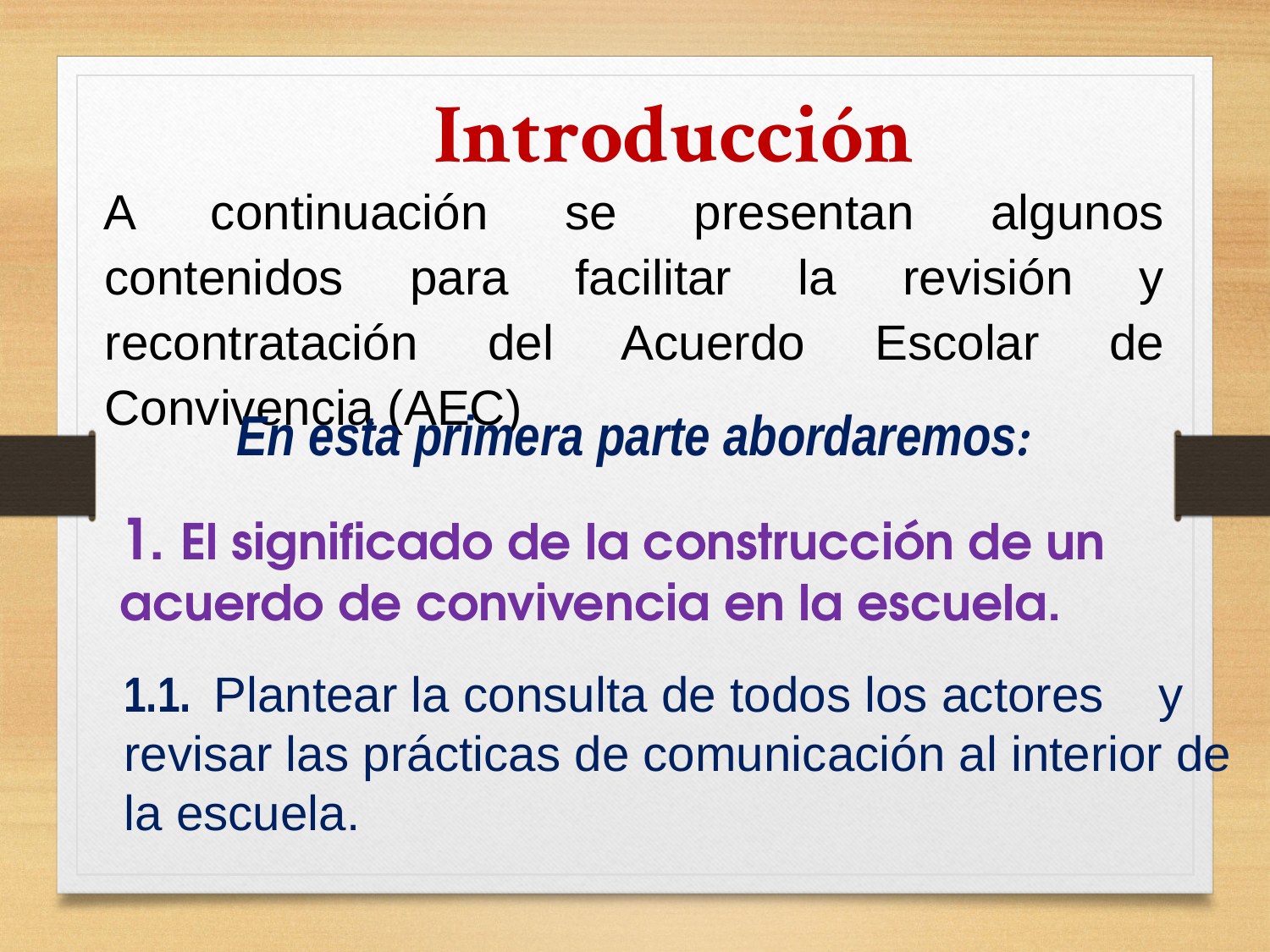

Introducción
A continuación se presentan algunos contenidos para facilitar la revisión y recontratación del Acuerdo Escolar de Convivencia (AEC)
En esta primera parte abordaremos:
1. El significado de la construcción de un acuerdo de convivencia en la escuela.
1.1.  Plantear la consulta de todos los actores    y  revisar las prácticas de comunicación al interior de la escuela.